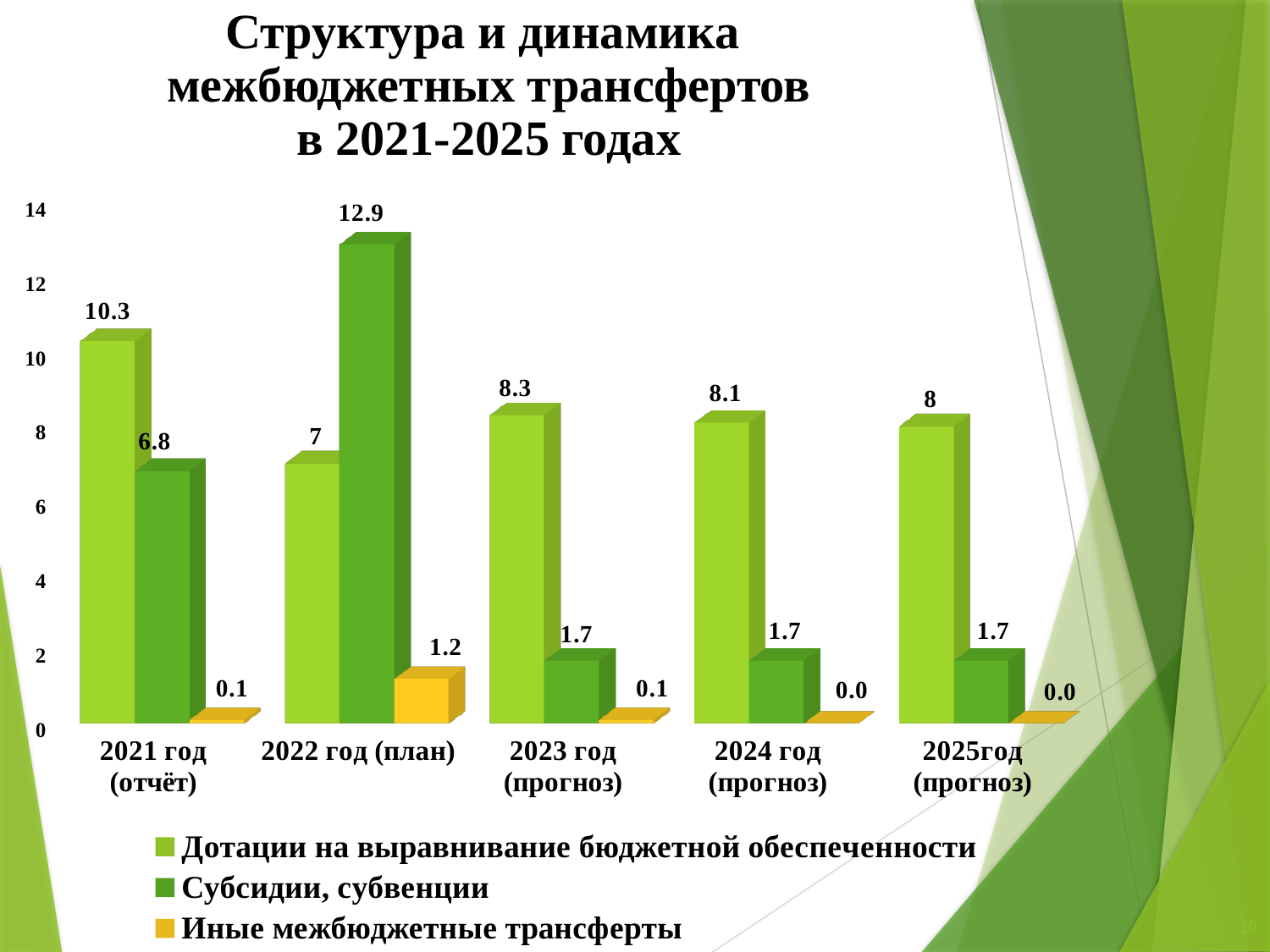

# Структура и динамика межбюджетных трансфертов в 2021-2025 годах

[unsupported chart]

20